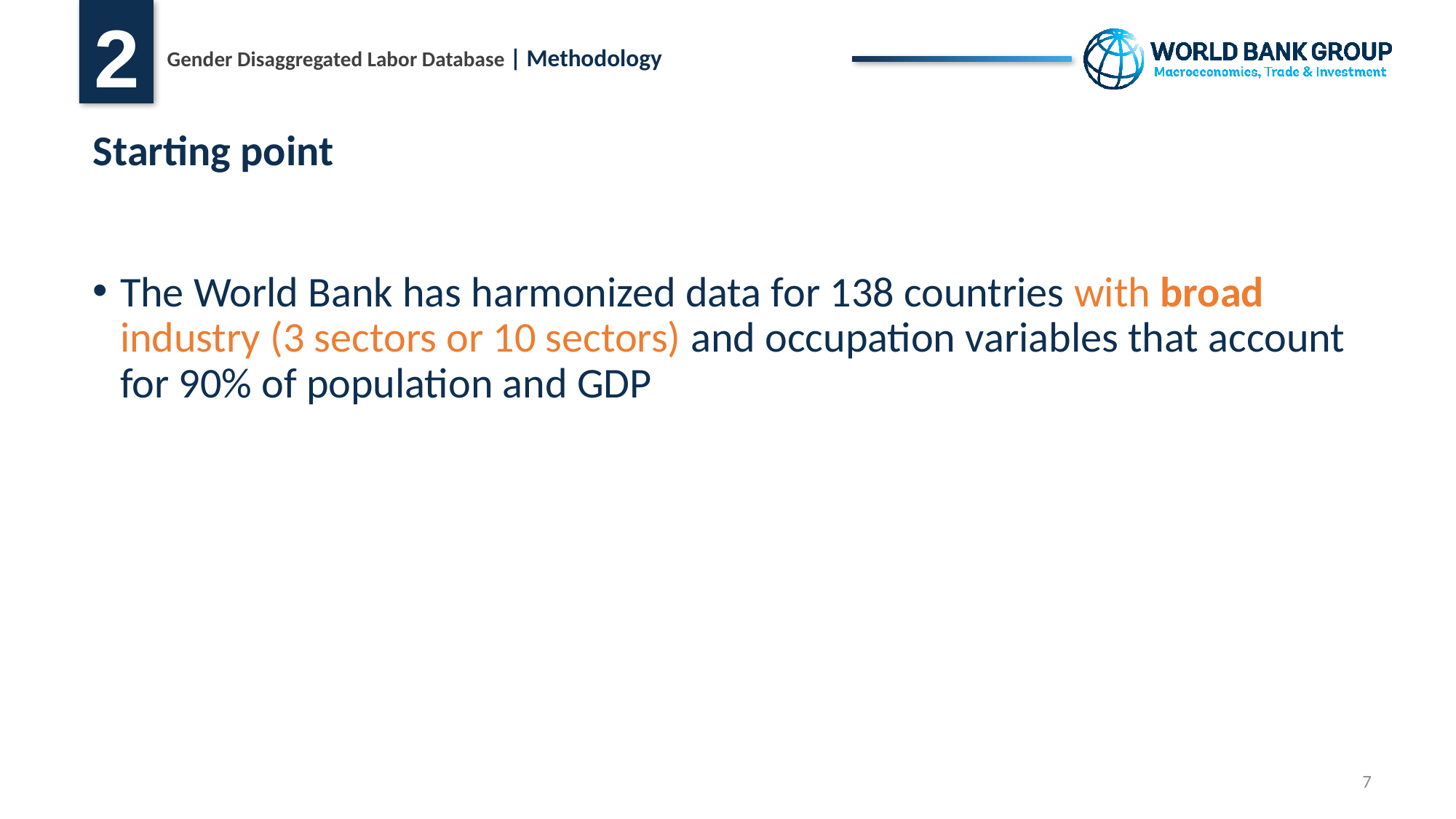

# Starting point

The World Bank has harmonized data for 138 countries with broad industry (3 sectors or 10 sectors) and occupation variables that account for 90% of population and GDP
7